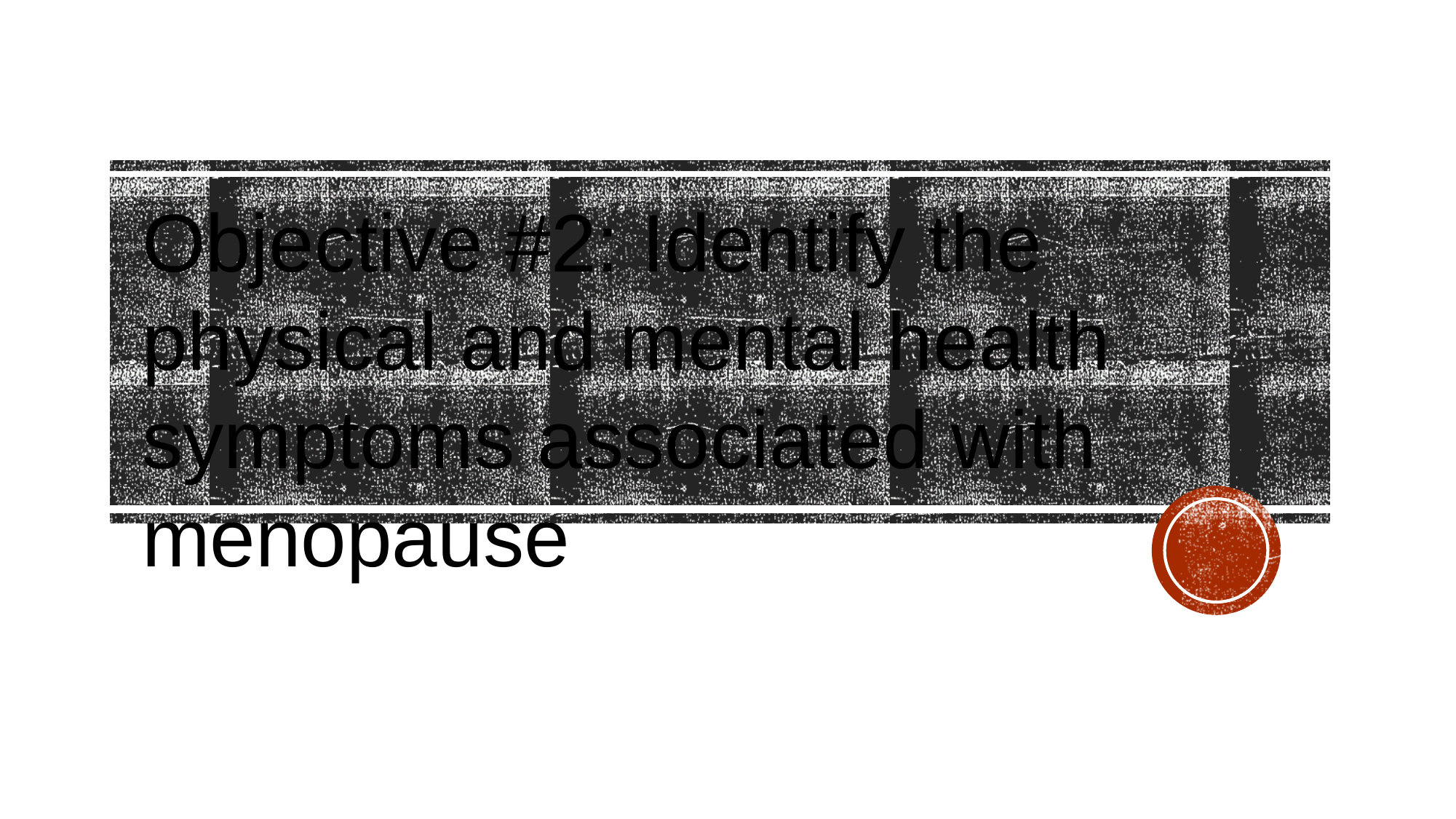

Objective #2: Identify the physical and mental health symptoms associated with menopause